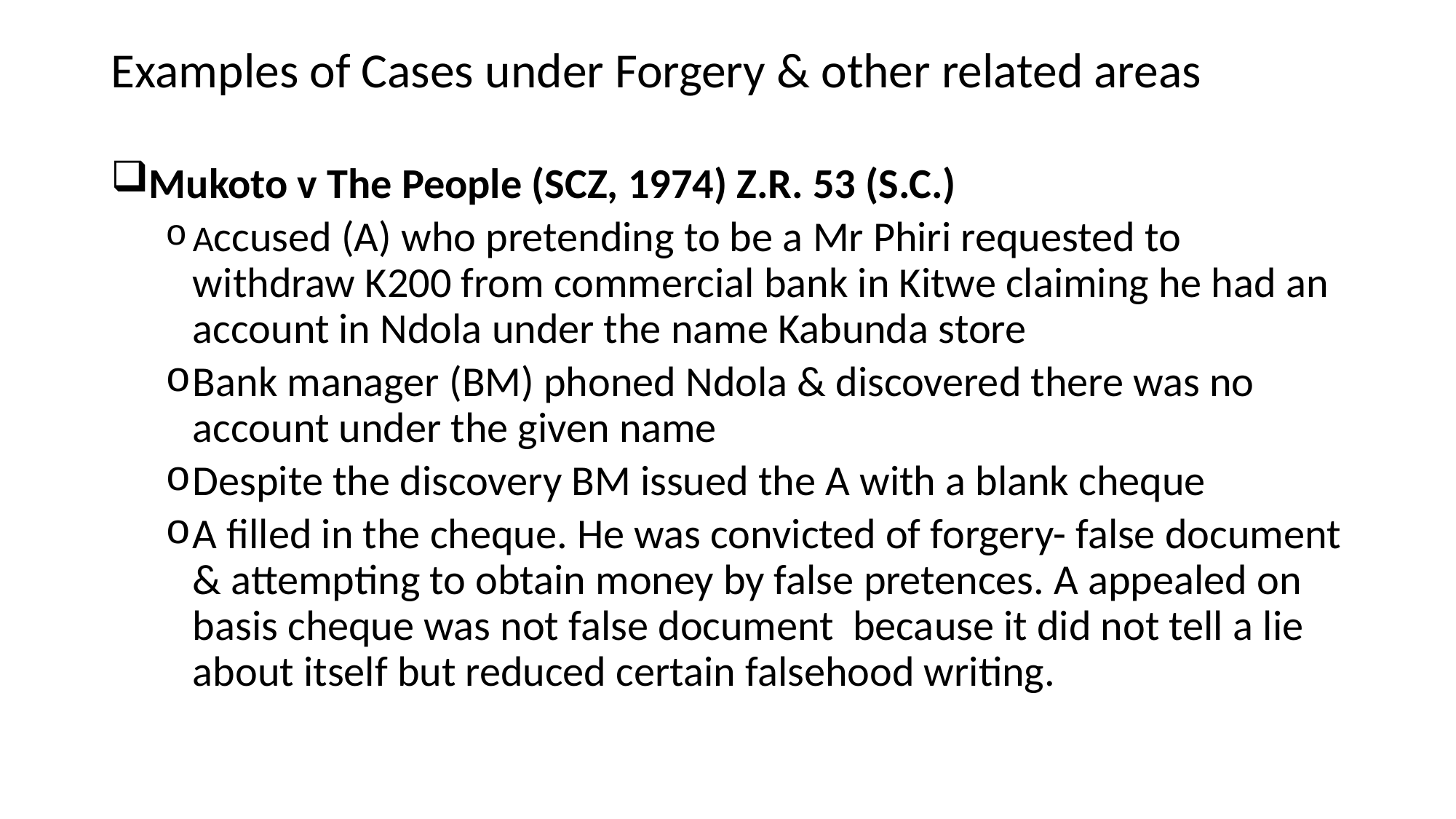

# Examples of Cases under Forgery & other related areas
Mukoto v The People (SCZ, 1974) Z.R. 53 (S.C.)
Accused (A) who pretending to be a Mr Phiri requested to withdraw K200 from commercial bank in Kitwe claiming he had an account in Ndola under the name Kabunda store
Bank manager (BM) phoned Ndola & discovered there was no account under the given name
Despite the discovery BM issued the A with a blank cheque
A filled in the cheque. He was convicted of forgery- false document & attempting to obtain money by false pretences. A appealed on basis cheque was not false document  because it did not tell a lie about itself but reduced certain falsehood writing.